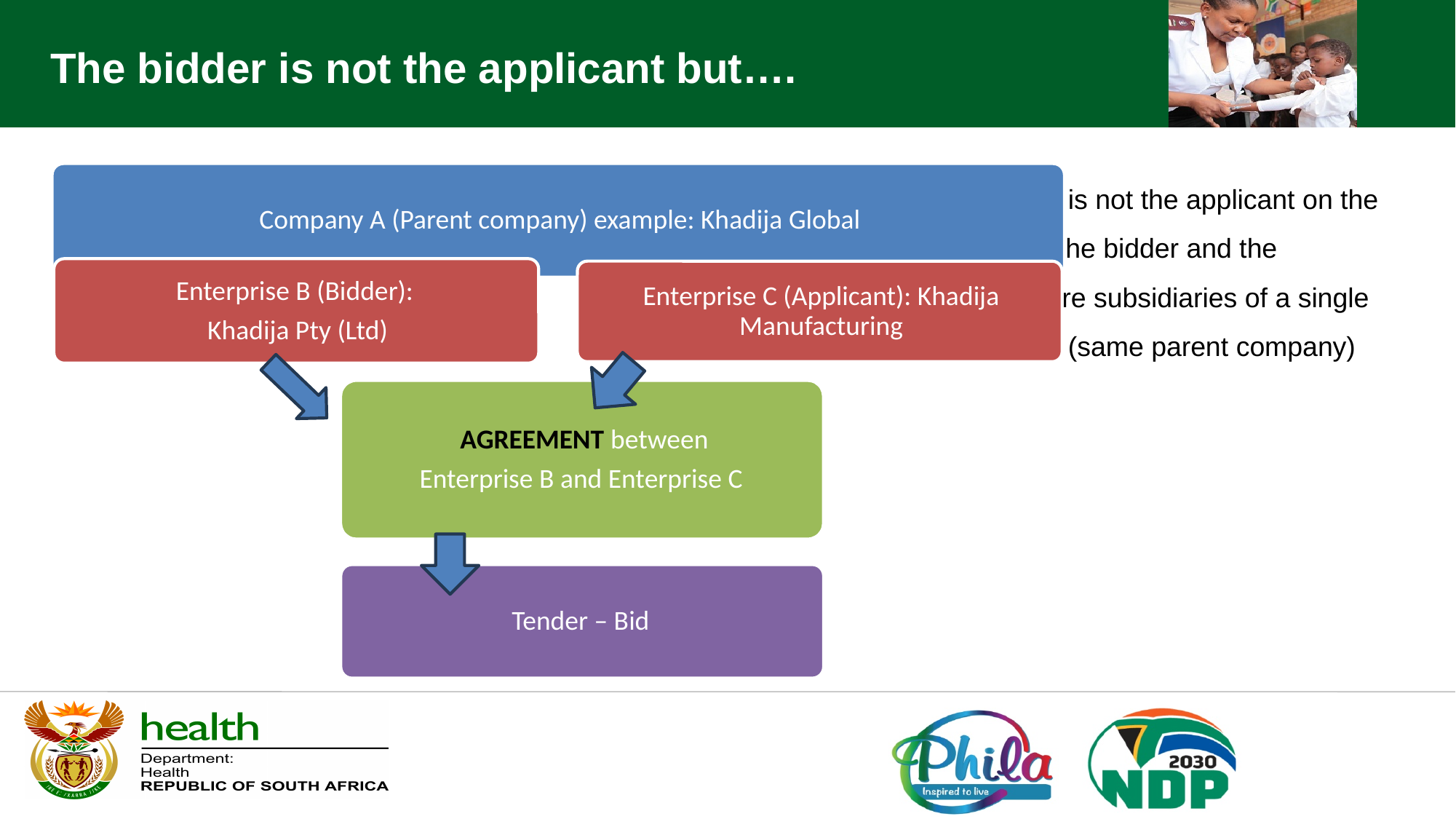

The bidder is not the applicant but….
The bidder is not the applicant on the MRC, but the bidder and the applicant are subsidiaries of a single legal entity (same parent company)
Company A (Parent company) example: Khadija Global
Enterprise B (Bidder):
Khadija Pty (Ltd)
AGREEMENT between
Enterprise B and Enterprise C
Tender – Bid
Enterprise C (Applicant): Khadija Manufacturing